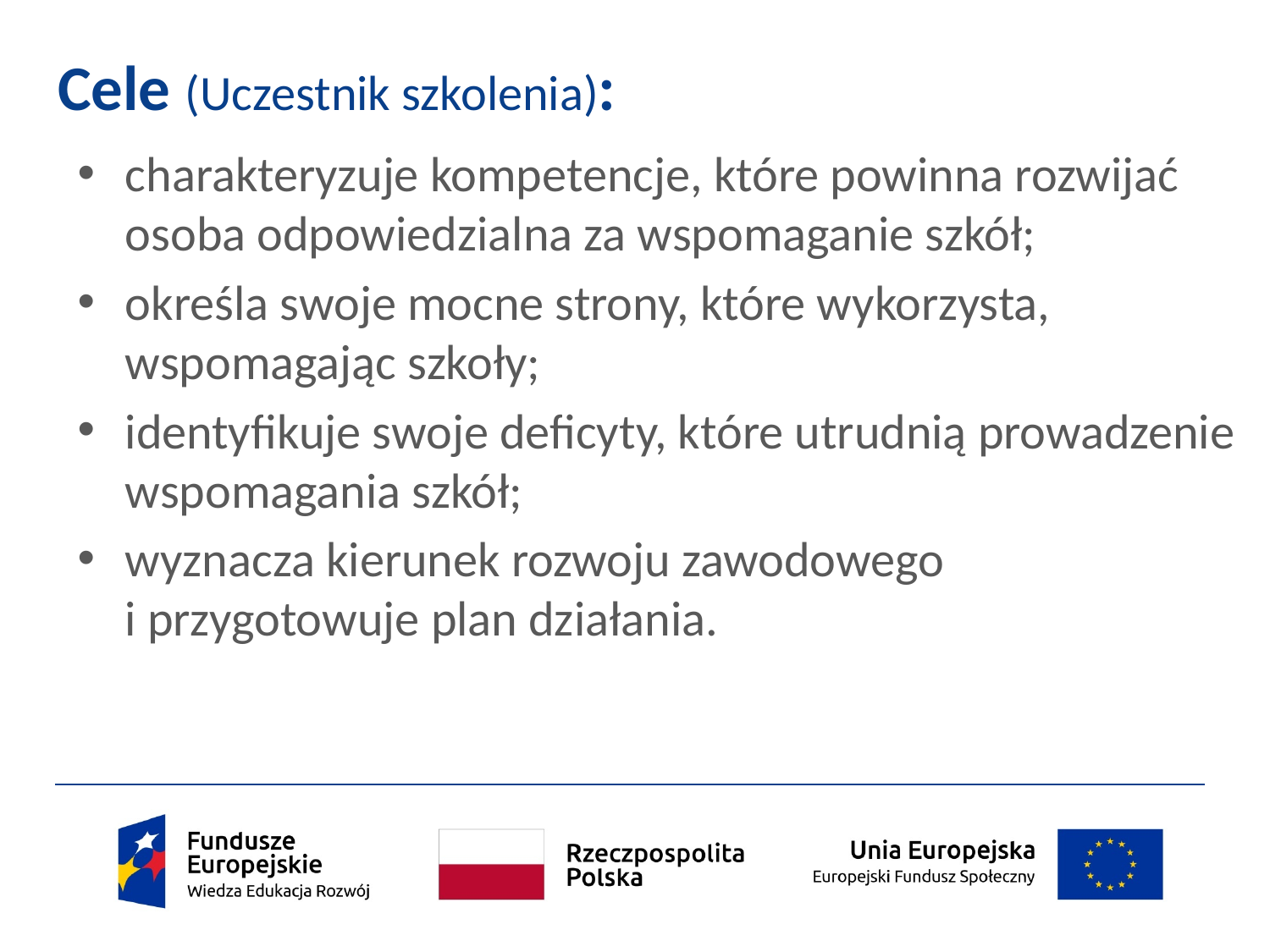

# Cele (Uczestnik szkolenia):
charakteryzuje kompetencje, które powinna rozwijać osoba odpowiedzialna za wspomaganie szkół;
określa swoje mocne strony, które wykorzysta, wspomagając szkoły;
identyfikuje swoje deficyty, które utrudnią prowadzenie wspomagania szkół;
wyznacza kierunek rozwoju zawodowego
i przygotowuje plan działania.